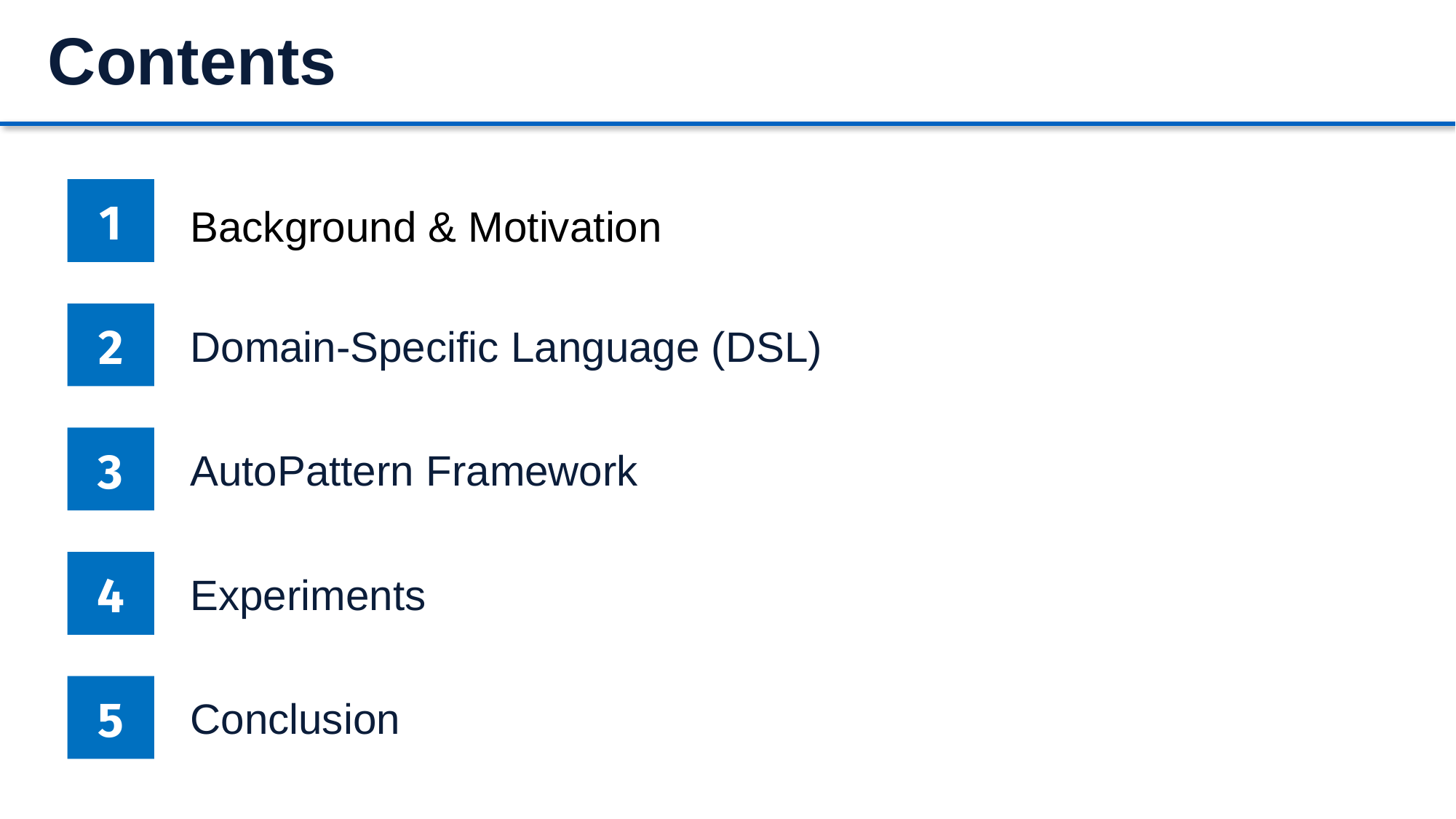

# Contents

1
Background & Motivation

2
Domain-Specific Language (DSL)

3
AutoPattern Framework

4
Experiments

5
Conclusion